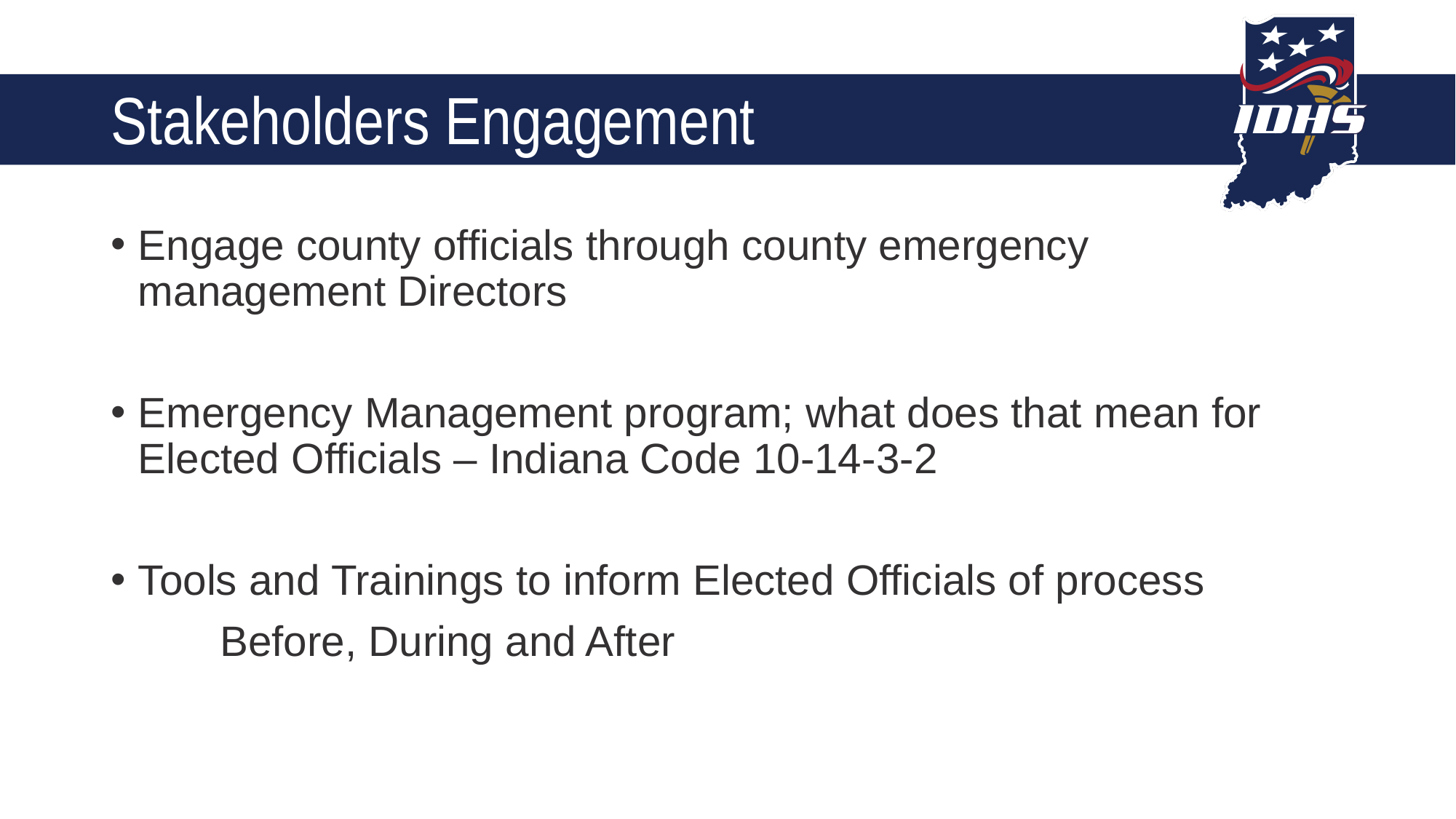

# Stakeholders Engagement
Engage county officials through county emergency management Directors

Emergency Management program; what does that mean for Elected Officials – Indiana Code 10-14-3-2

Tools and Trainings to inform Elected Officials of process
	Before, During and After